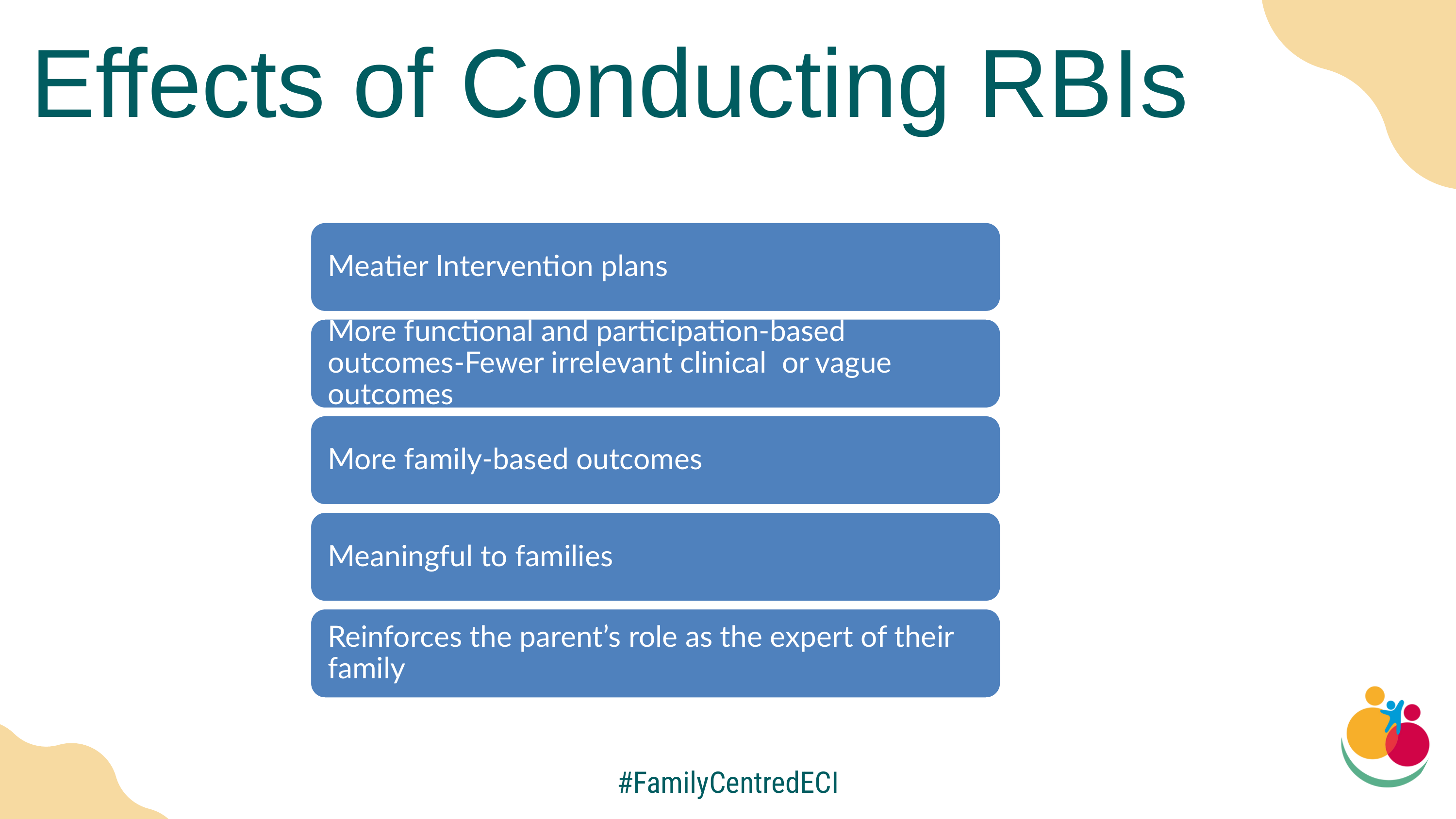

Effects of Conducting RBIs
Meatier Intervention plans
More functional and participation-based outcomes-Fewer irrelevant clinical  or vague outcomes
More family-based outcomes
Meaningful to families
Reinforces the parent’s role as the expert of their family

#FamilyCentredECI